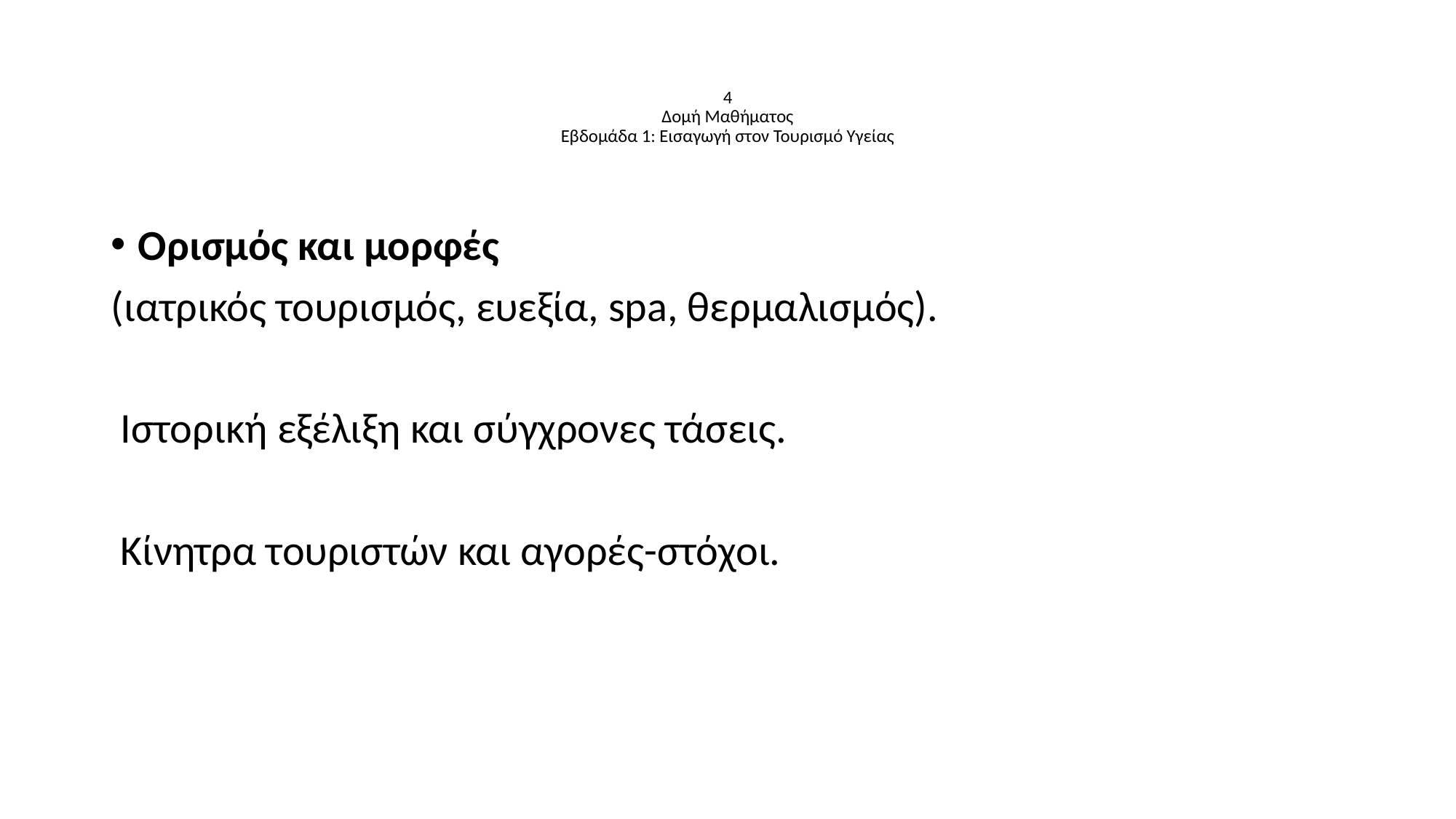

# 4 Δομή Μαθήματος Εβδομάδα 1: Εισαγωγή στον Τουρισμό Υγείας
Ορισμός και μορφές
(ιατρικός τουρισμός, ευεξία, spa, θερμαλισμός).

 Ιστορική εξέλιξη και σύγχρονες τάσεις.

 Κίνητρα τουριστών και αγορές-στόχοι.